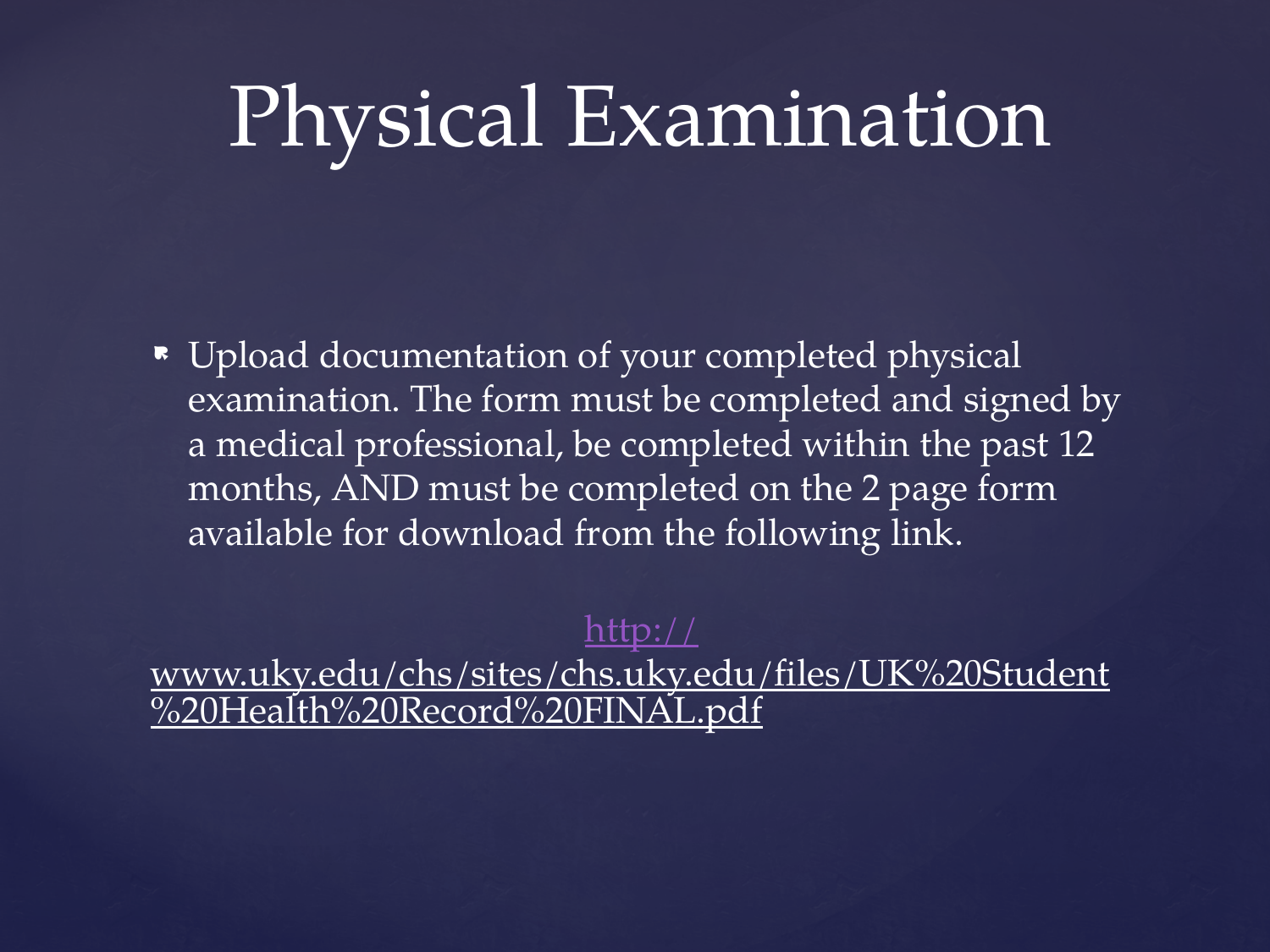

# Physical Examination
Upload documentation of your completed physical examination. The form must be completed and signed by a medical professional, be completed within the past 12 months, AND must be completed on the 2 page form available for download from the following link.
http://www.uky.edu/chs/sites/chs.uky.edu/files/UK%20Student%20Health%20Record%20FINAL.pdf